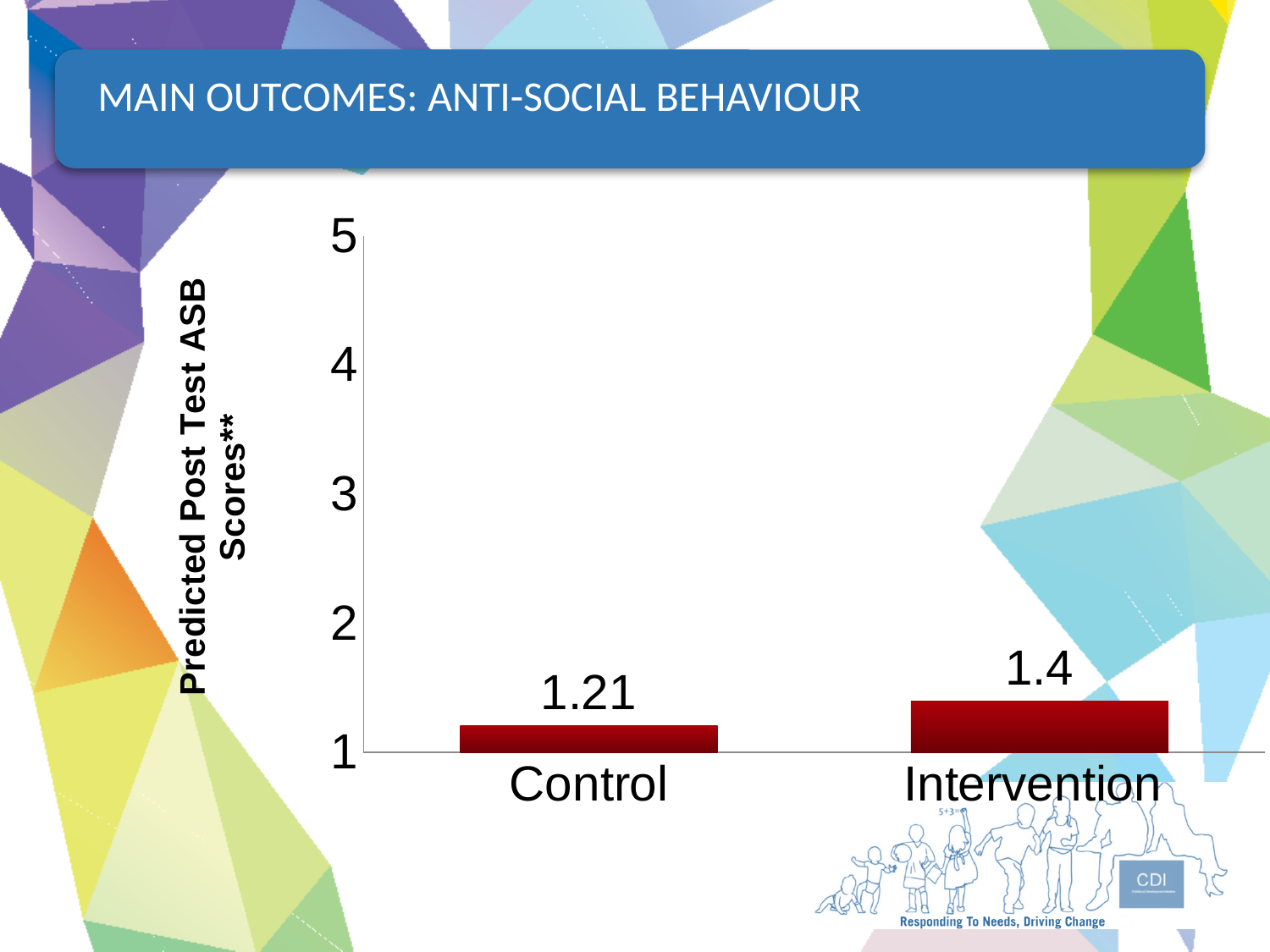

MAIN OUTCOMES: ANTI-SOCIAL BEHAVIOUR

### Chart

| Category |  |
|---|---|
| Control | 1.21 |
| Intervention  | 1.4 |